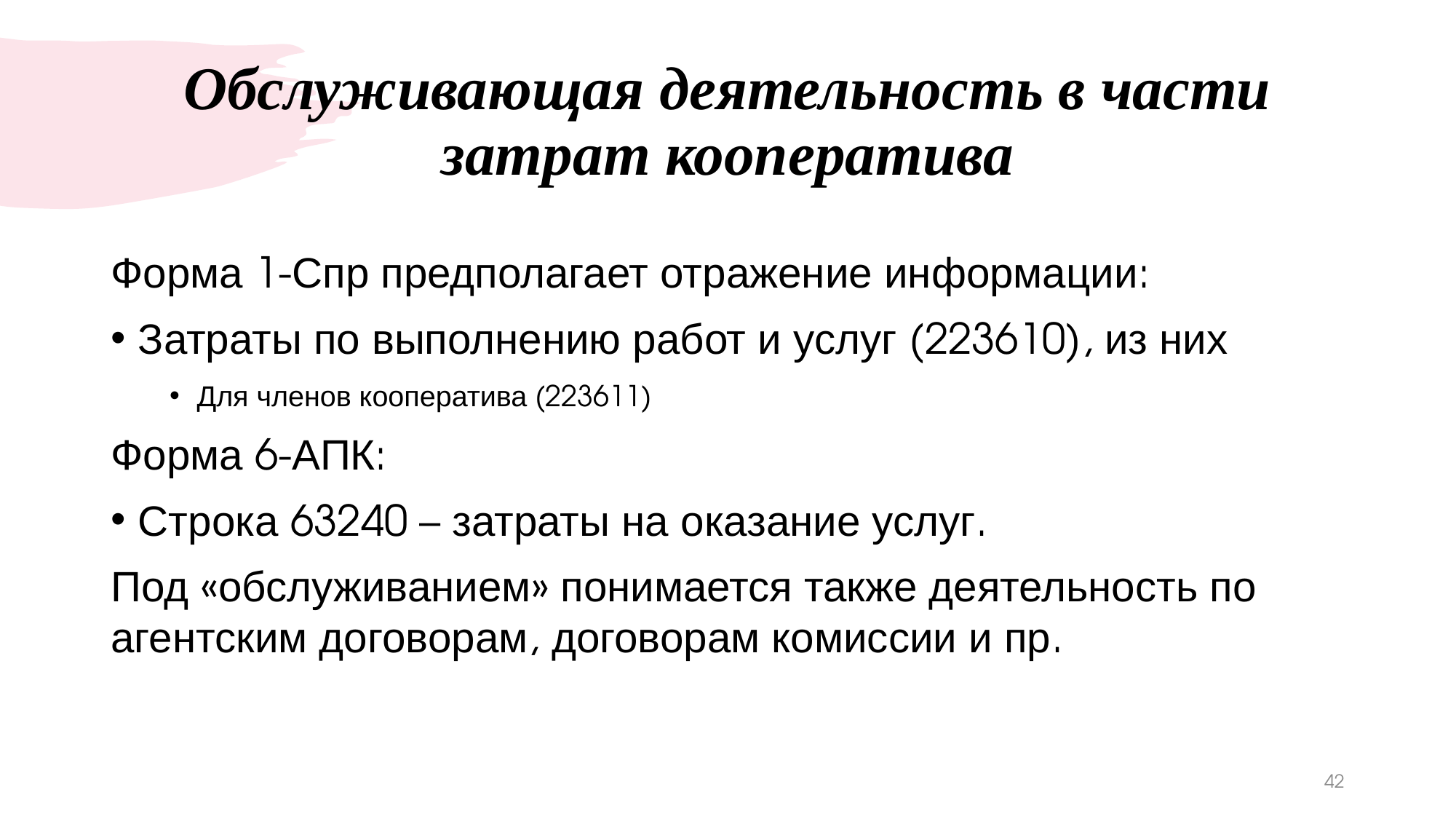

# Обслуживающая деятельность в части затрат кооператива
Форма 1-Спр предполагает отражение информации:
Затраты по выполнению работ и услуг (223610), из них
Для членов кооператива (223611)
Форма 6-АПК:
Строка 63240 – затраты на оказание услуг.
Под «обслуживанием» понимается также деятельность по агентским договорам, договорам комиссии и пр.

42